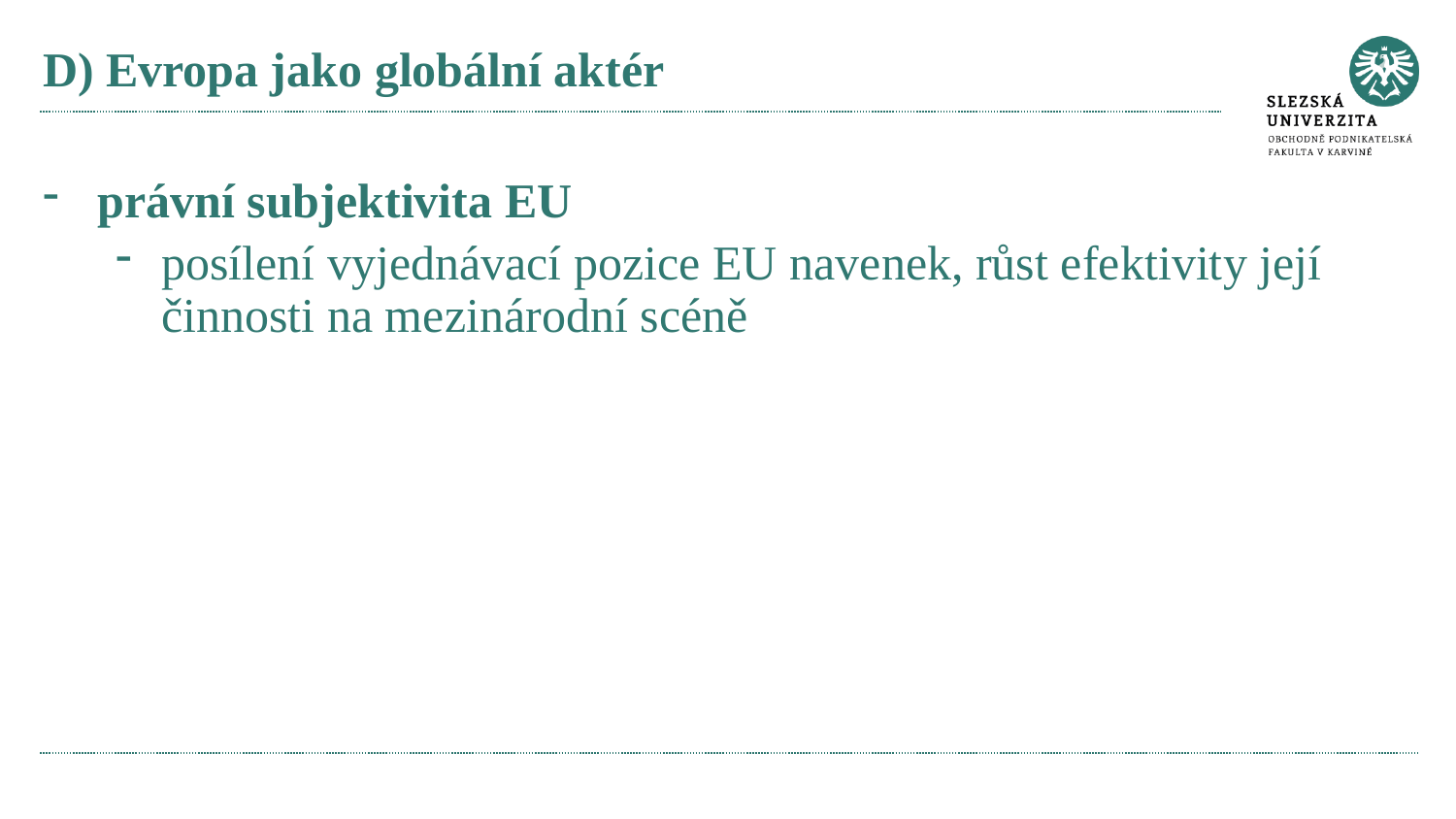

# D) Evropa jako globální aktér
právní subjektivita EU
posílení vyjednávací pozice EU navenek, růst efektivity její činnosti na mezinárodní scéně